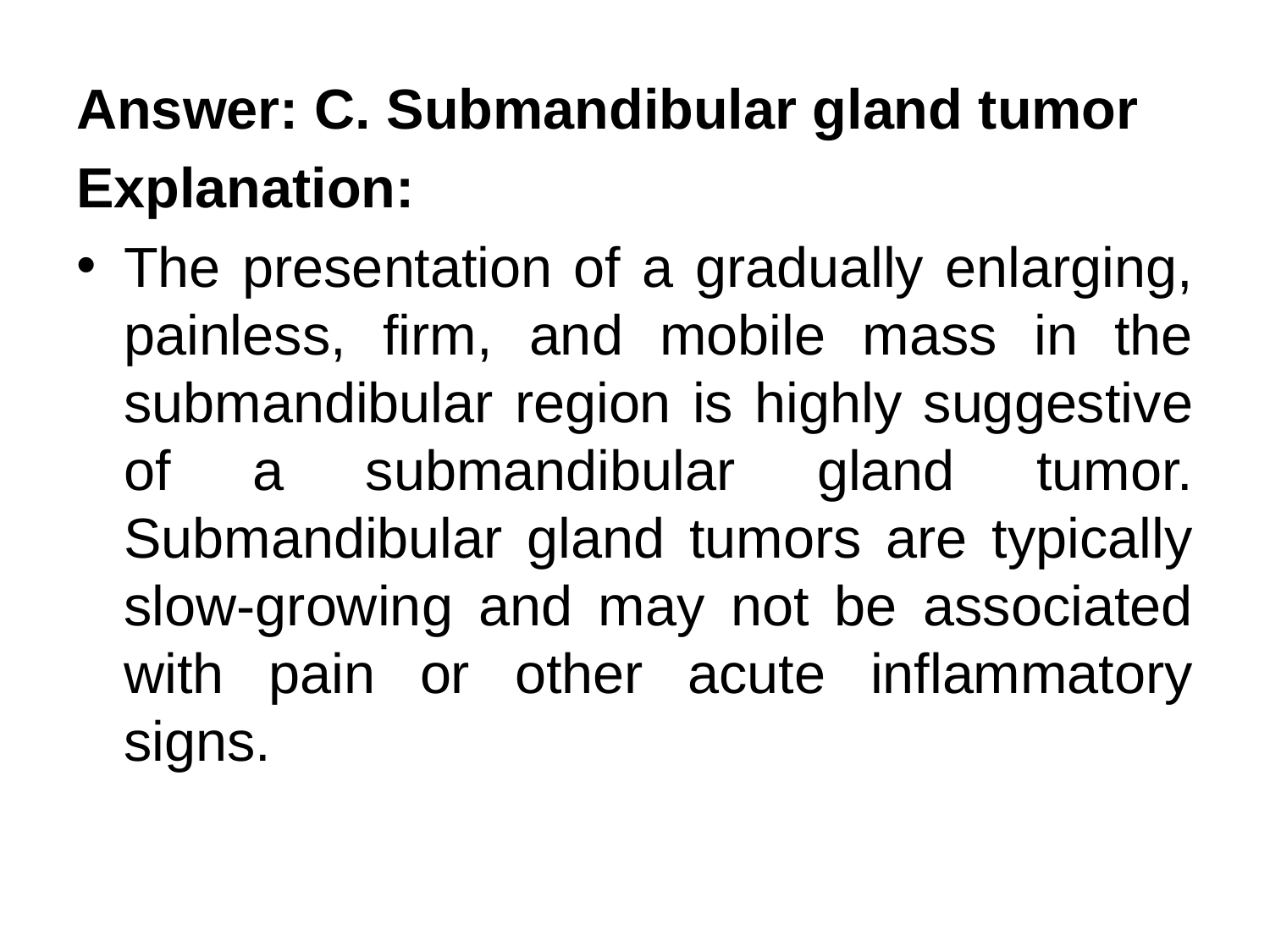

Answer: C. Submandibular gland tumor
Explanation:
The presentation of a gradually enlarging, painless, firm, and mobile mass in the submandibular region is highly suggestive of a submandibular gland tumor. Submandibular gland tumors are typically slow-growing and may not be associated with pain or other acute inflammatory signs.